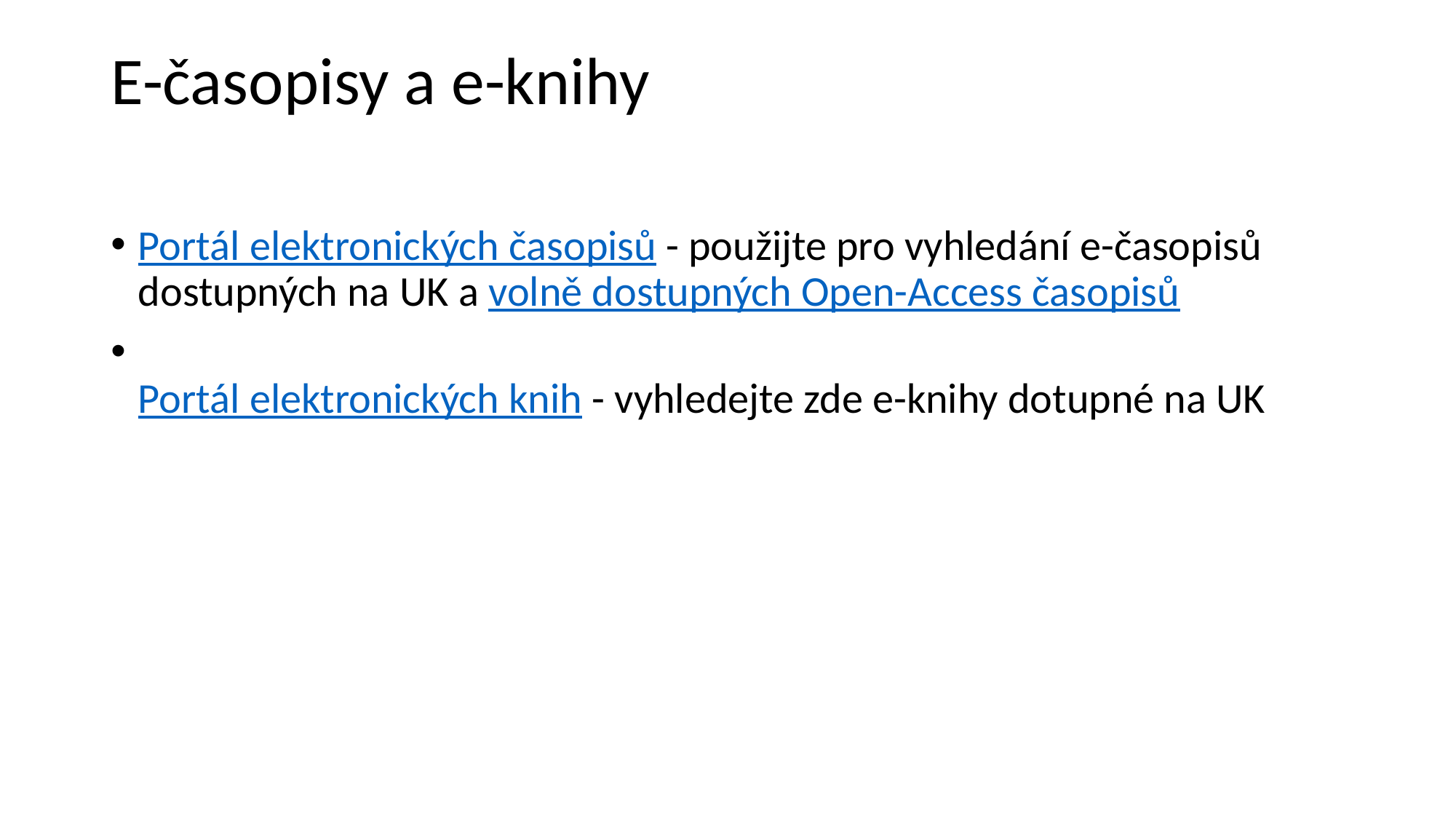

# E-časopisy a e-knihy
Portál elektronických časopisů - použijte pro vyhledání e-časopisů dostupných na UK a volně dostupných Open-Access časopisů
Portál elektronických knih - vyhledejte zde e-knihy dotupné na UK